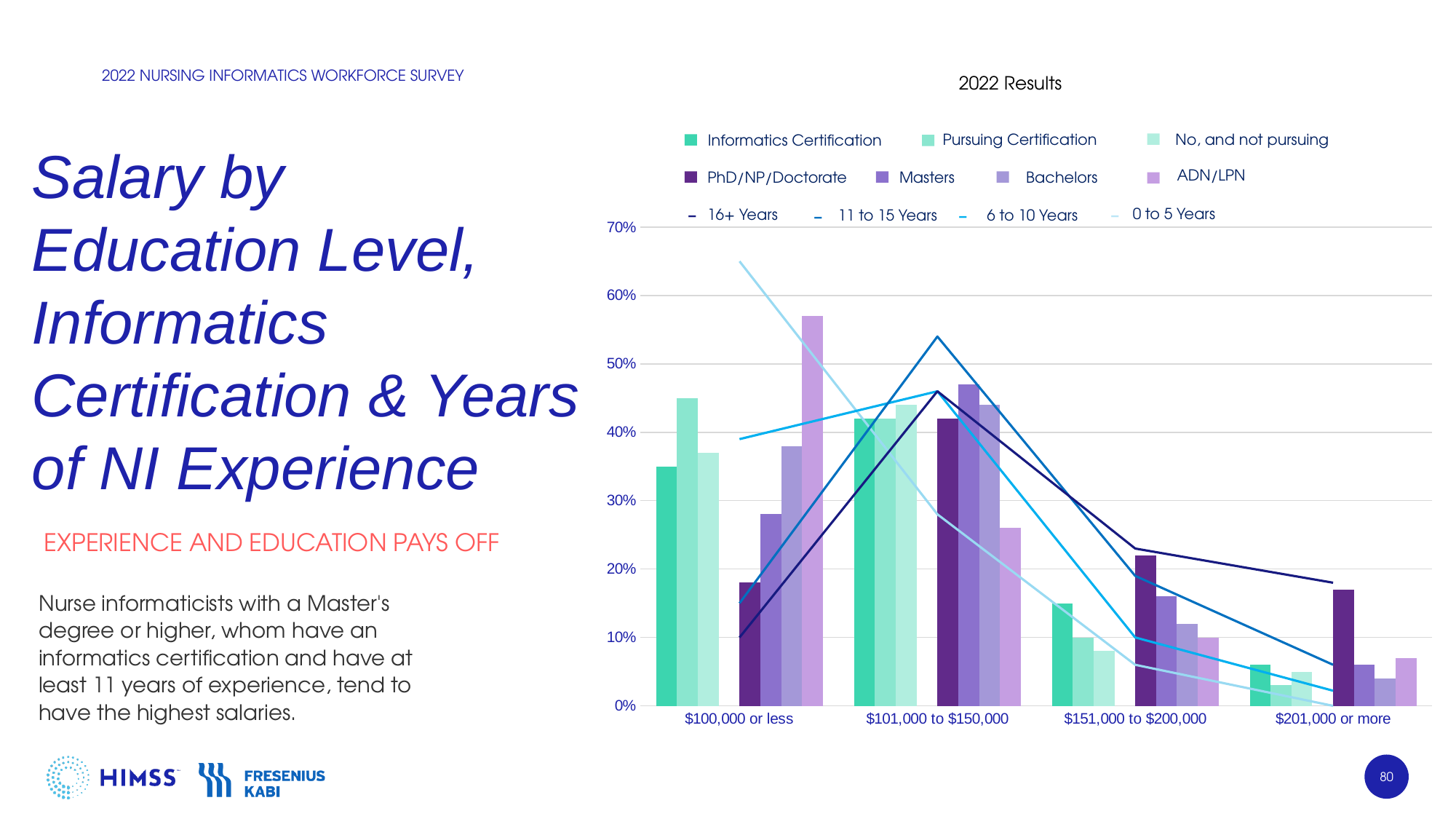

2022 Results
No, and not pursuing
Pursuing Certification
Informatics Certification

### Chart

| Category | ADN/LPN | Bachelors | Masters | PhD/NP/Doctorate | Column1 | No, and not pursuing | Pursing Certification | Informatics Certification | 0 to 5 years | 6 to 10 years | 11-15 years | 16+ years |
|---|---|---|---|---|---|---|---|---|---|---|---|---|
| $201,000 or more | 0.07 | 0.04 | 0.06 | 0.17 | None | 0.05 | 0.03 | 0.06 | 0.0 | 0.022082018927444796 | 0.06 | 0.18 |
| $151,000 to $200,000 | 0.1 | 0.12 | 0.16 | 0.22 | None | 0.08 | 0.1 | 0.15 | 0.06 | 0.1 | 0.19 | 0.23 |
| $101,000 to $150,000 | 0.26 | 0.44 | 0.47 | 0.42 | None | 0.44 | 0.42 | 0.42 | 0.28 | 0.46 | 0.54 | 0.46 |
| $100,000 or less | 0.57 | 0.38 | 0.28 | 0.18 | None | 0.37 | 0.45 | 0.35 | 0.65 | 0.39 | 0.15 | 0.1 |

ADN/LPN
PhD/NP/Doctorate
Bachelors
Masters

# Salary by  Education Level, Informatics Certification & Years of NI Experience
-
-
-
-
0 to 5 Years
16+ Years
11 to 15 Years
6 to 10 Years
EXPERIENCE AND EDUCATION PAYS OFF
Nurse informaticists with a Master's degree or higher, whom have an informatics certification and have at least 11 years of experience, tend to have the highest salaries.
80